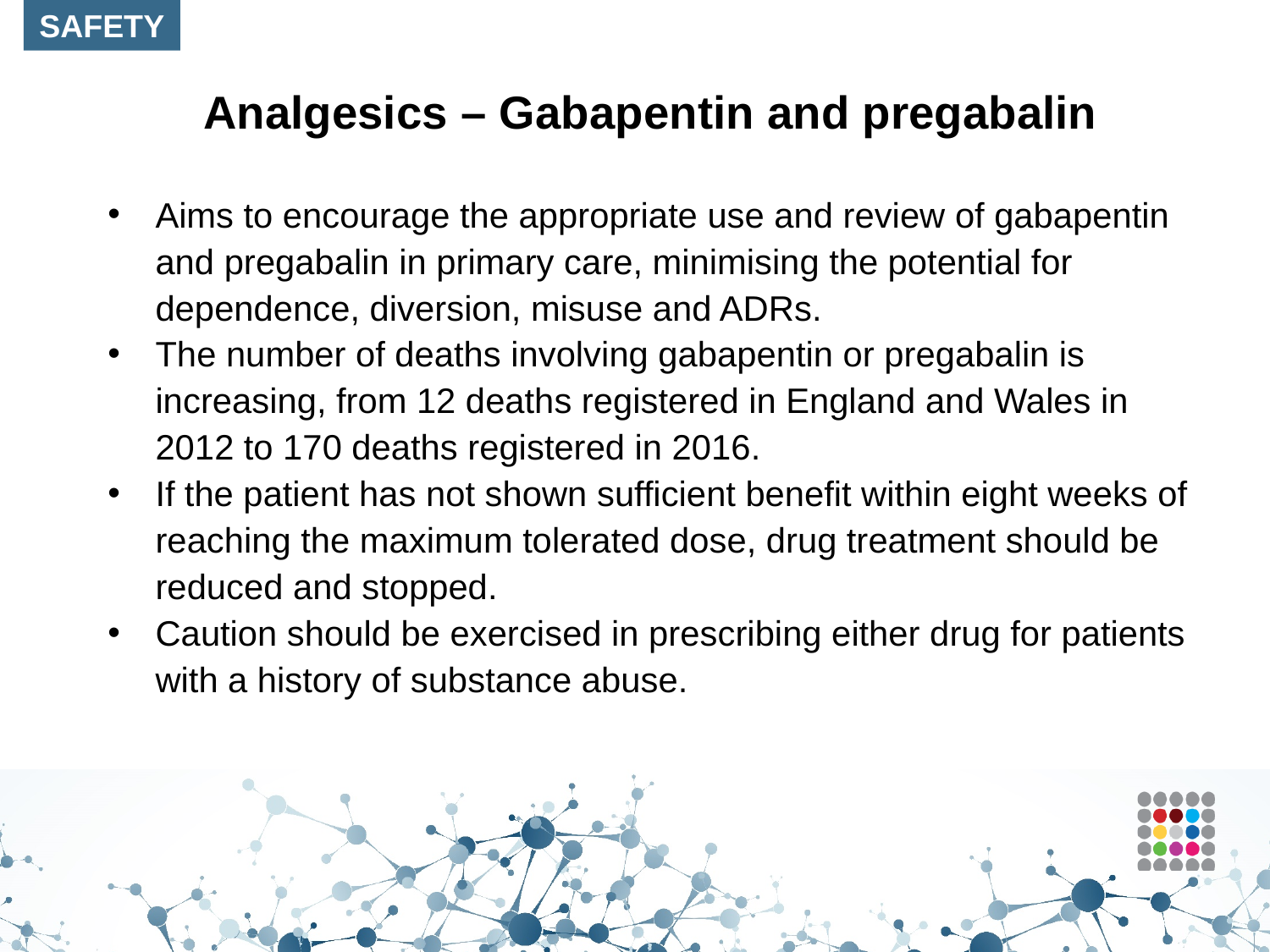

SAFETY
# Analgesics – Gabapentin and pregabalin
Aims to encourage the appropriate use and review of gabapentin and pregabalin in primary care, minimising the potential for dependence, diversion, misuse and ADRs.
The number of deaths involving gabapentin or pregabalin is increasing, from 12 deaths registered in England and Wales in 2012 to 170 deaths registered in 2016.
If the patient has not shown sufficient benefit within eight weeks of reaching the maximum tolerated dose, drug treatment should be reduced and stopped.
Caution should be exercised in prescribing either drug for patients with a history of substance abuse.